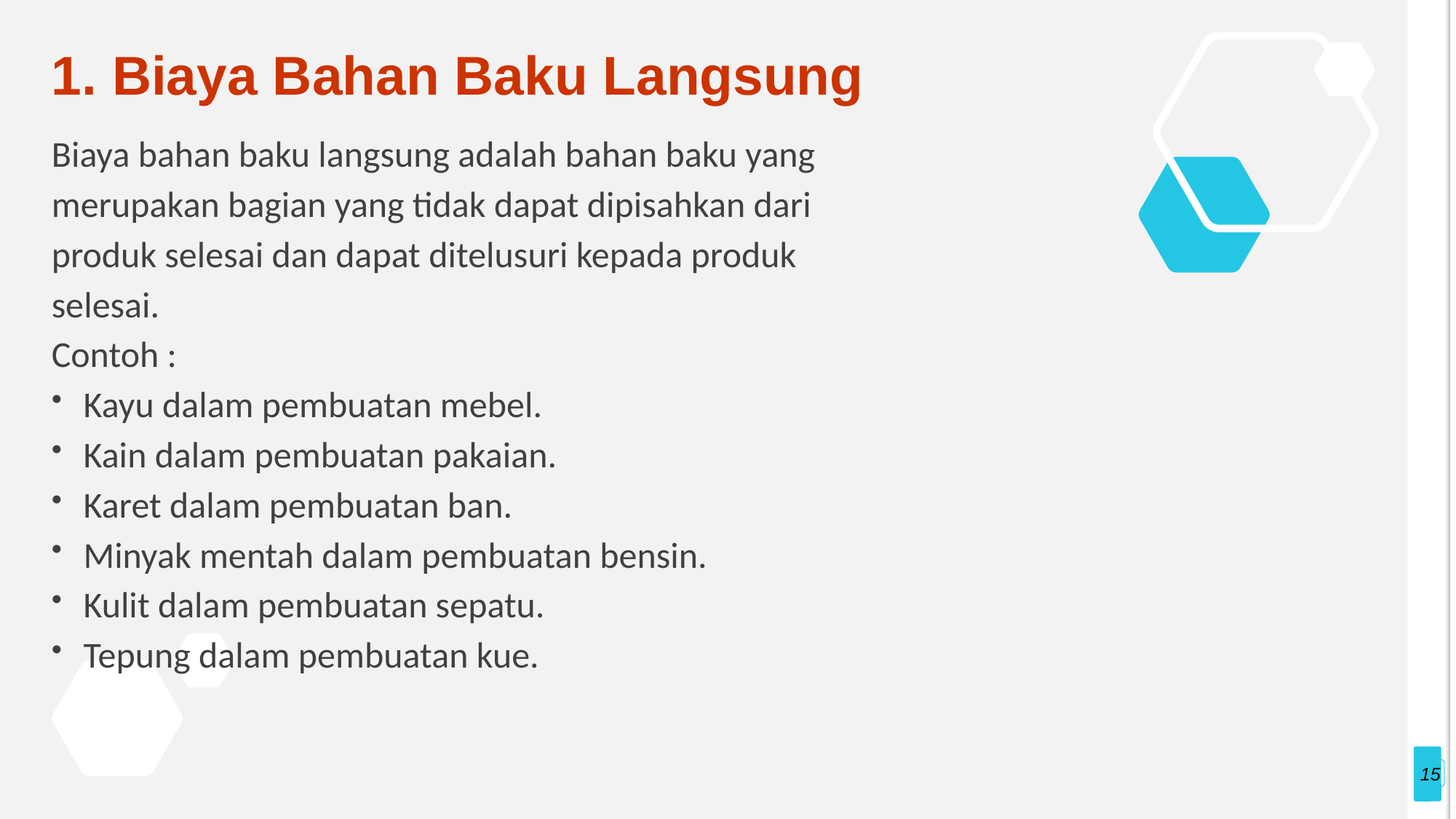

# 1. Biaya Bahan Baku Langsung
Biaya bahan baku langsung adalah bahan baku yang
merupakan bagian yang tidak dapat dipisahkan dari
produk selesai dan dapat ditelusuri kepada produk
selesai.
Contoh :
Kayu dalam pembuatan mebel.
Kain dalam pembuatan pakaian.
Karet dalam pembuatan ban.
Minyak mentah dalam pembuatan bensin.
Kulit dalam pembuatan sepatu.
Tepung dalam pembuatan kue.

15